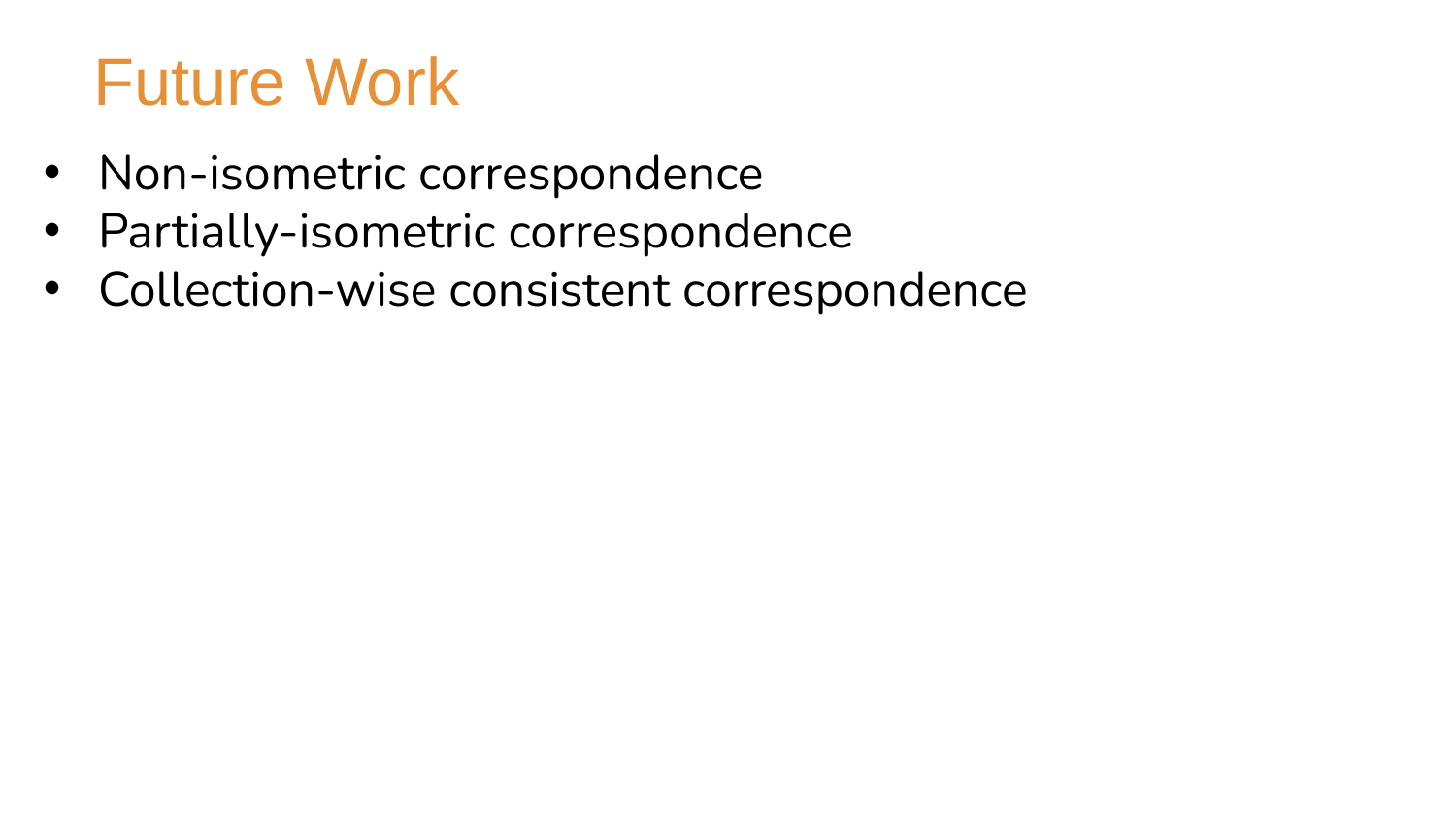

Future Work
Non-isometric correspondence
Partially-isometric correspondence
Collection-wise consistent correspondence